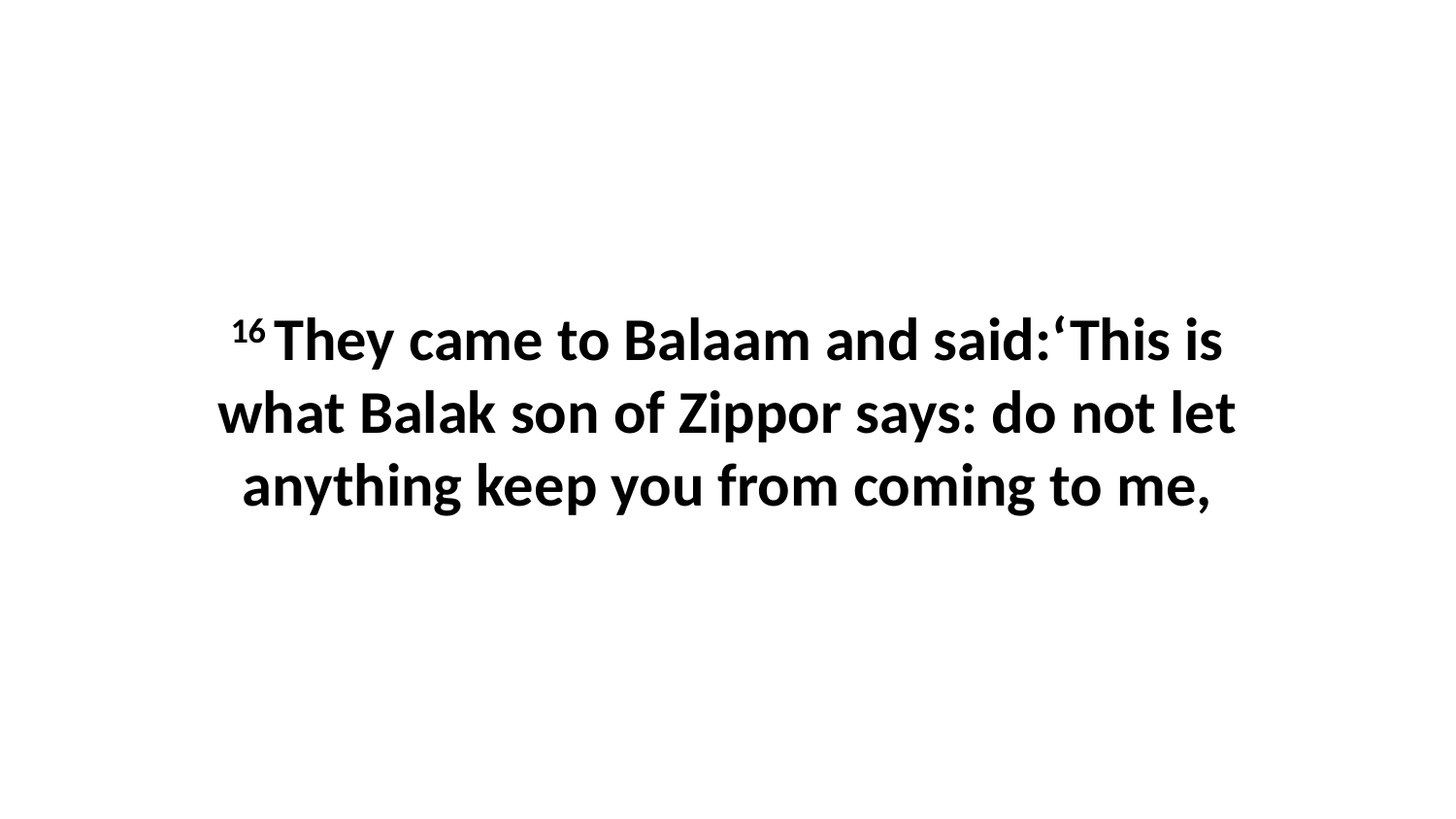

16 They came to Balaam and said:‘This is what Balak son of Zippor says: do not let anything keep you from coming to me,